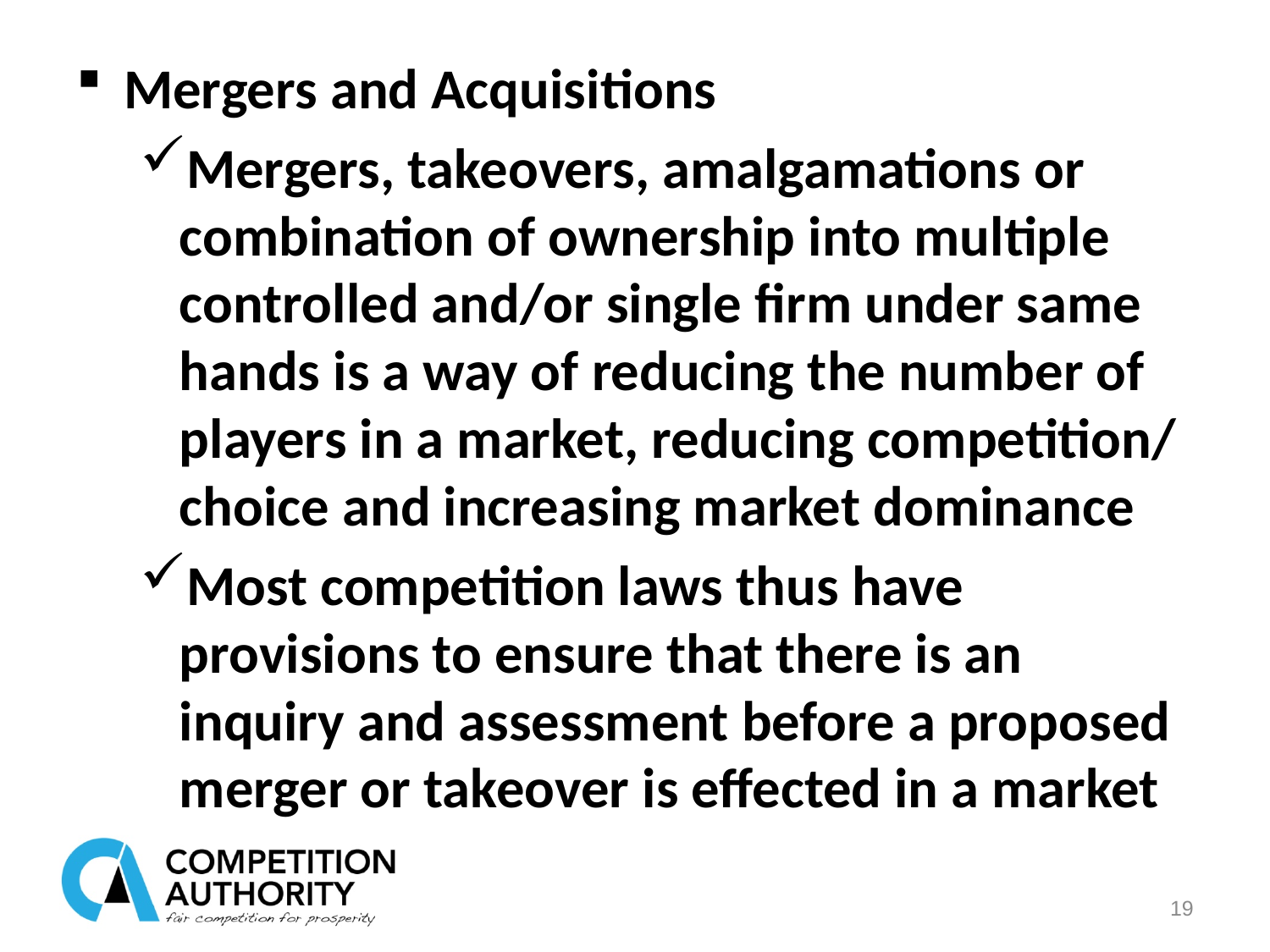

Mergers and Acquisitions
Mergers, takeovers, amalgamations or combination of ownership into multiple controlled and/or single firm under same hands is a way of reducing the number of players in a market, reducing competition/ choice and increasing market dominance
Most competition laws thus have provisions to ensure that there is an inquiry and assessment before a proposed merger or takeover is effected in a market
19